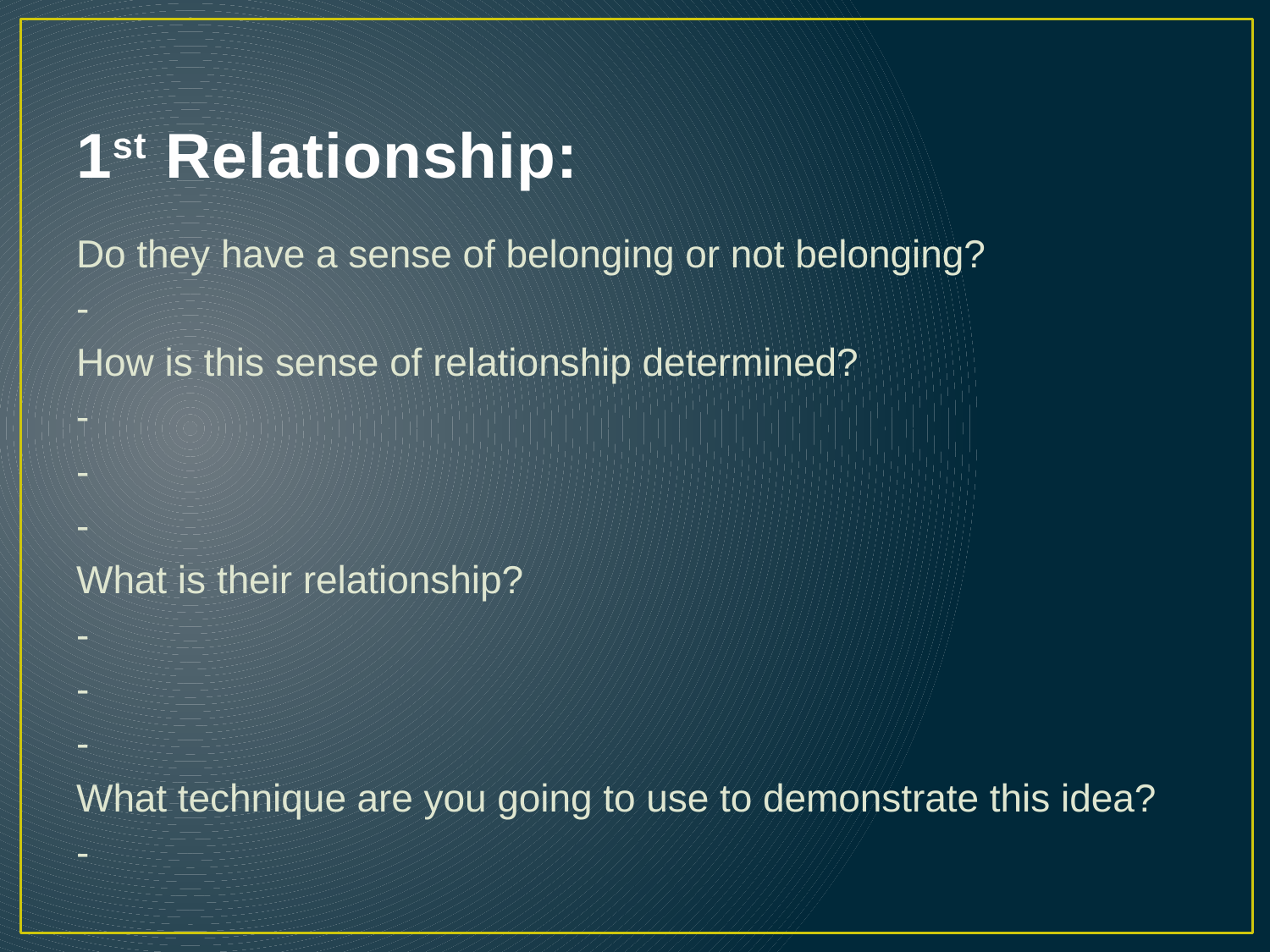

# 1st Relationship:
Do they have a sense of belonging or not belonging?
-
How is this sense of relationship determined?
-
-
-
What is their relationship?
-
-
-
What technique are you going to use to demonstrate this idea?
-